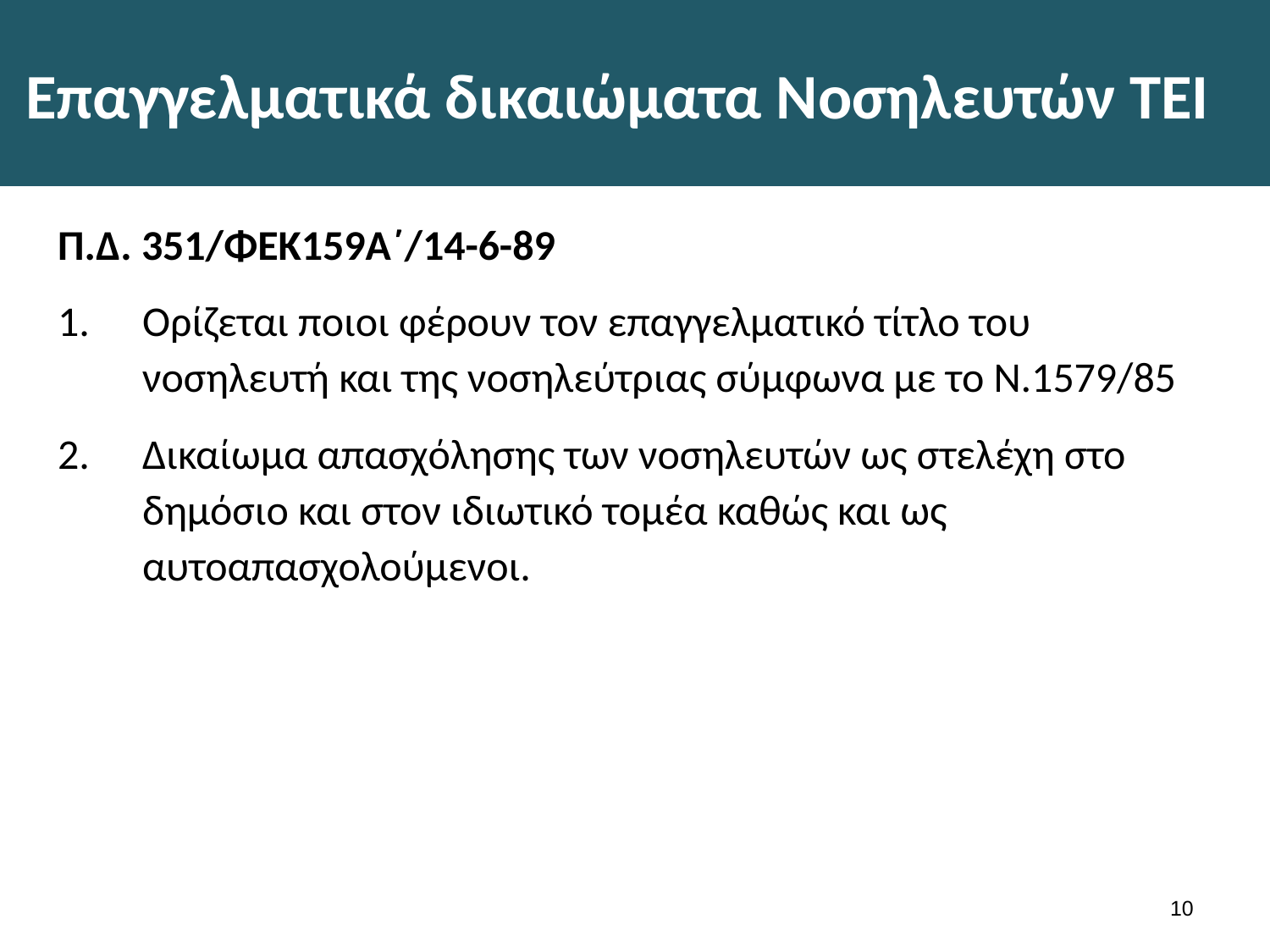

# Επαγγελματικά δικαιώματα Νοσηλευτών ΤΕΙ
Π.Δ. 351/ΦΕΚ159Α΄/14-6-89
Ορίζεται ποιοι φέρουν τον επαγγελματικό τίτλο του νοσηλευτή και της νοσηλεύτριας σύμφωνα με το Ν.1579/85
Δικαίωμα απασχόλησης των νοσηλευτών ως στελέχη στο δημόσιο και στον ιδιωτικό τομέα καθώς και ως αυτοαπασχολούμενοι.
10